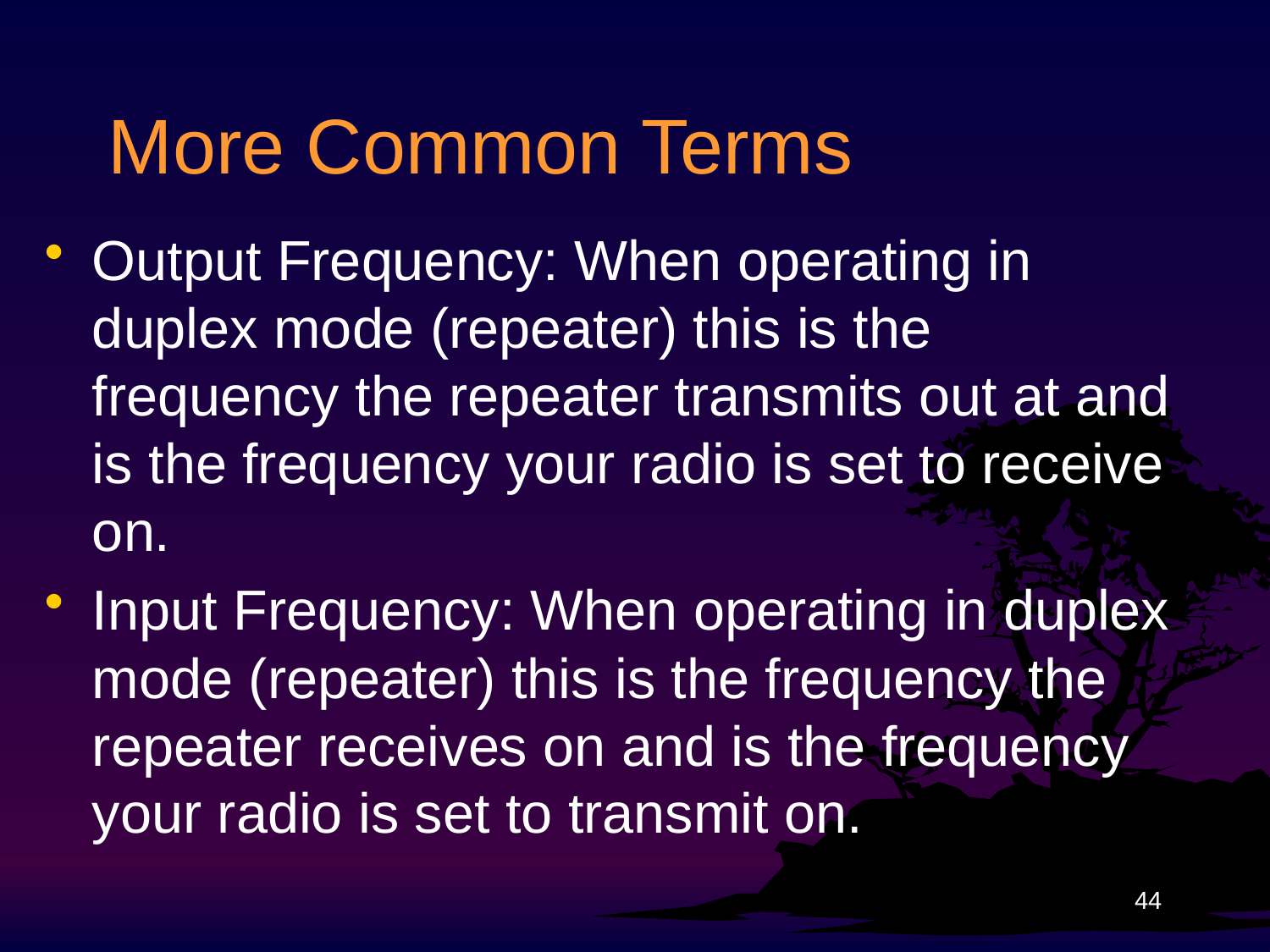

# More Common Terms
Output Frequency: When operating in duplex mode (repeater) this is the frequency the repeater transmits out at and is the frequency your radio is set to receive on.
Input Frequency: When operating in duplex mode (repeater) this is the frequency the repeater receives on and is the frequency your radio is set to transmit on.

44